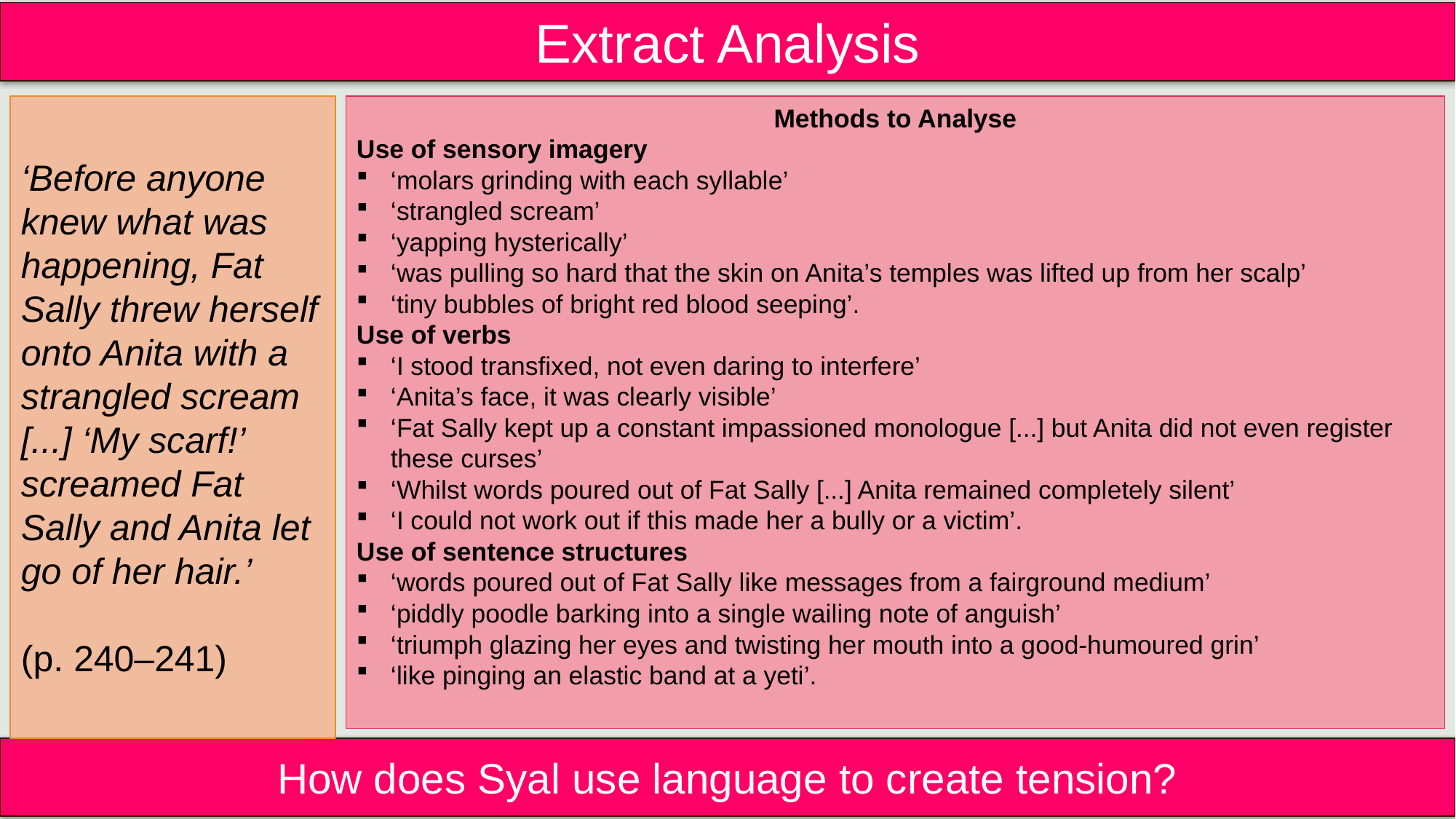

Extract Analysis

‘Before anyone knew what was happening, Fat Sally threw herself onto Anita with a strangled scream [...] ‘My scarf!’ screamed Fat Sally and Anita let go of her hair.’
(p. 240–241)
Methods to Analyse
Use of sensory imagery
‘molars grinding with each syllable’
‘strangled scream’
‘yapping hysterically’
‘was pulling so hard that the skin on Anita’s temples was lifted up from her scalp’
‘tiny bubbles of bright red blood seeping’.
Use of verbs
‘I stood transfixed, not even daring to interfere’
‘Anita’s face, it was clearly visible’
‘Fat Sally kept up a constant impassioned monologue [...] but Anita did not even register these curses’
‘Whilst words poured out of Fat Sally [...] Anita remained completely silent’
‘I could not work out if this made her a bully or a victim’.
Use of sentence structures
‘words poured out of Fat Sally like messages from a fairground medium’
‘piddly poodle barking into a single wailing note of anguish’
‘triumph glazing her eyes and twisting her mouth into a good-humoured grin’
‘like pinging an elastic band at a yeti’.

How does Syal use language to create tension?